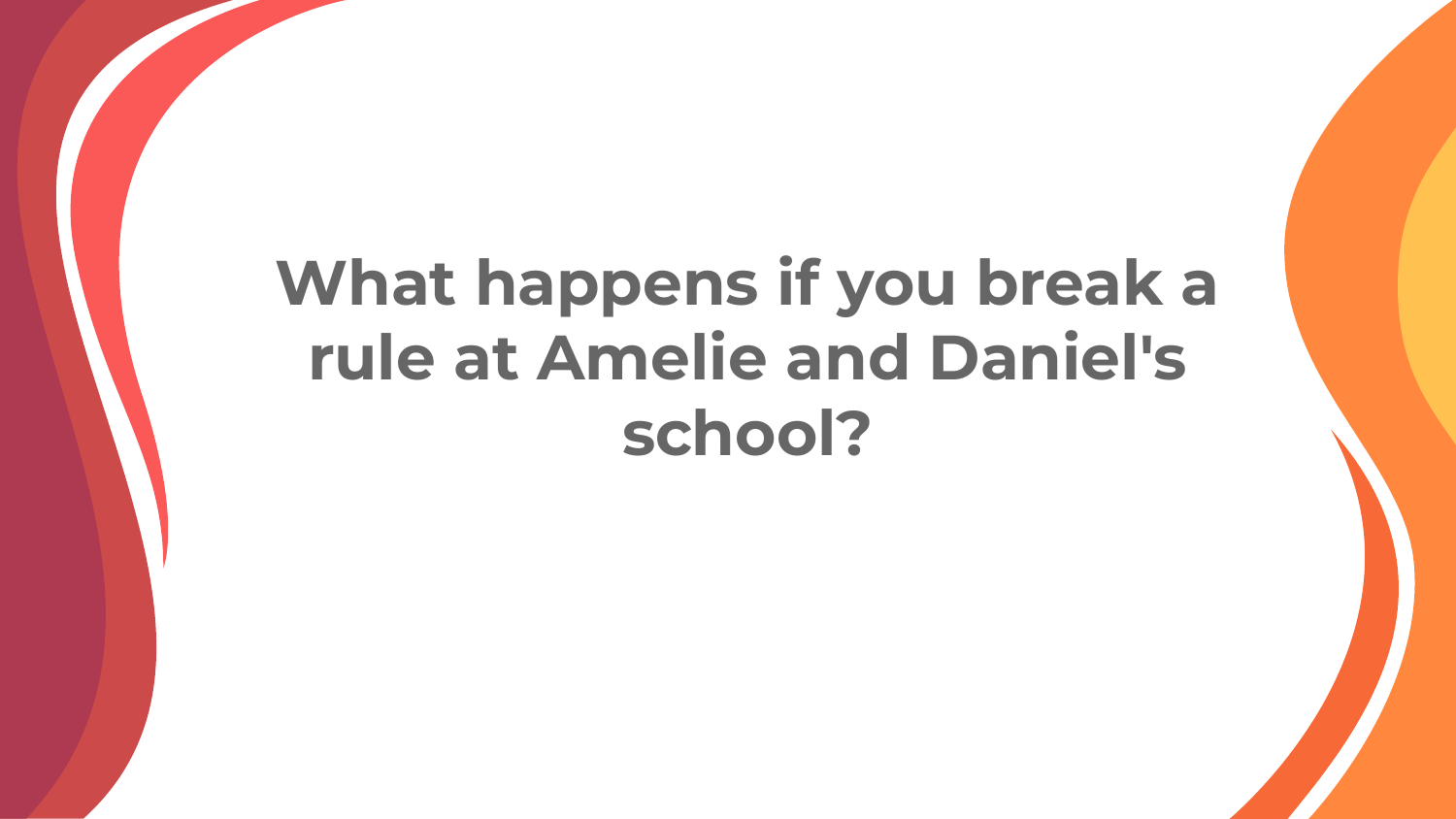

# What happens if you break a rule at Amelie and Daniel's school?